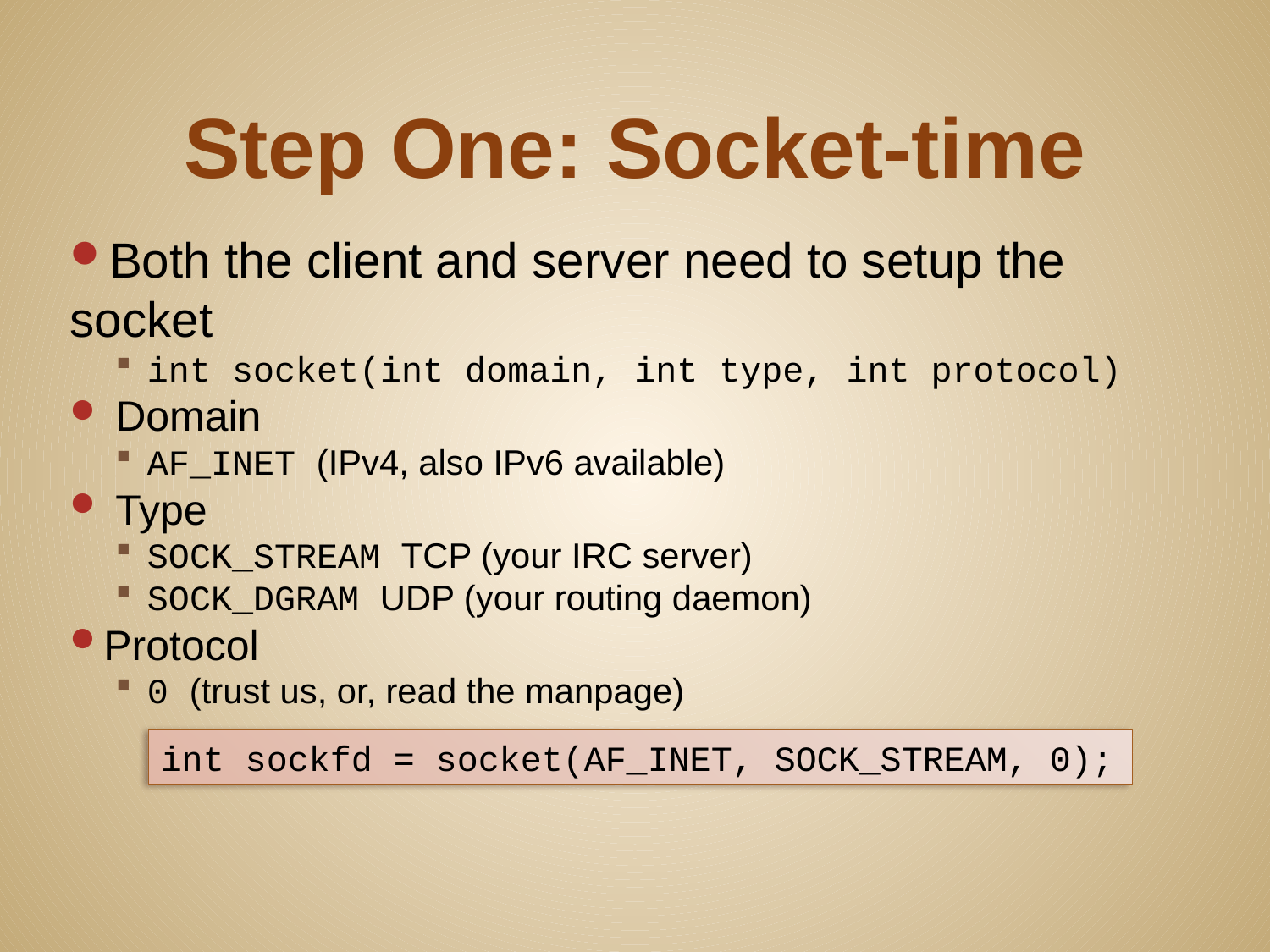

# Step One: Socket-time
Both the client and server need to setup the socket
int socket(int domain, int type, int protocol)
 Domain
AF_INET (IPv4, also IPv6 available)
 Type
SOCK_STREAM TCP (your IRC server)
SOCK_DGRAM UDP (your routing daemon)
Protocol
0 (trust us, or, read the manpage)
int sockfd = socket(AF_INET, SOCK_STREAM, 0);